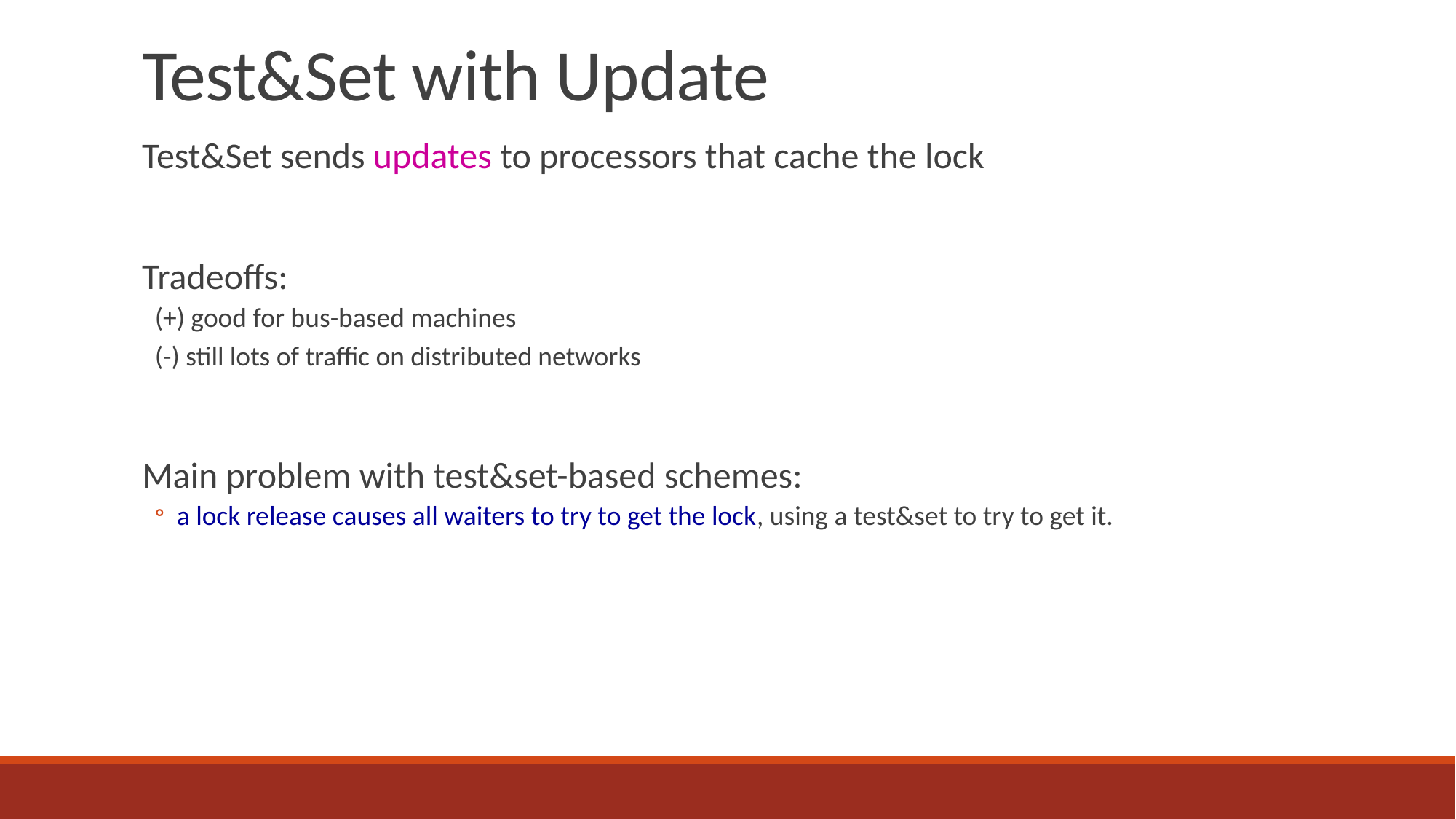

# Test&Set with Update
Test&Set sends updates to processors that cache the lock

Tradeoffs:
(+) good for bus-based machines
(-) still lots of traffic on distributed networks

Main problem with test&set-based schemes:
a lock release causes all waiters to try to get the lock, using a test&set to try to get it.